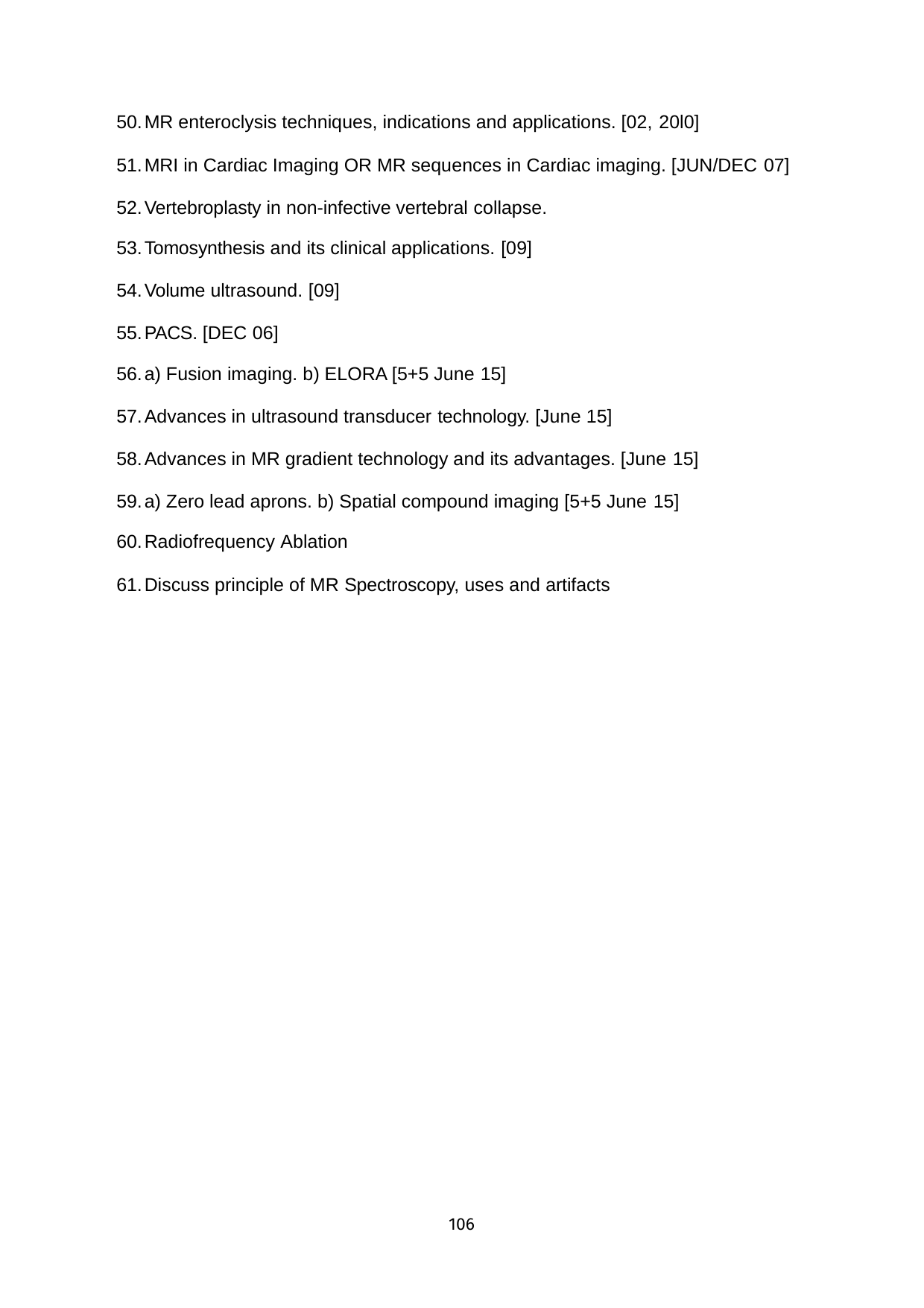

MR enteroclysis techniques, indications and applications. [02, 20l0]

MRI in Cardiac Imaging OR MR sequences in Cardiac imaging. [JUN/DEC 07]

Vertebroplasty in non-infective vertebral collapse.
Tomosynthesis and its clinical applications. [09]

Volume ultrasound. [09]

PACS. [DEC 06]
a) Fusion imaging. b) ELORA [5+5 June 15]

Advances in ultrasound transducer technology. [June 15]

Advances in MR gradient technology and its advantages. [June 15]

a) Zero lead aprons. b) Spatial compound imaging [5+5 June 15]
Radiofrequency Ablation

Discuss principle of MR Spectroscopy, uses and artifacts
106